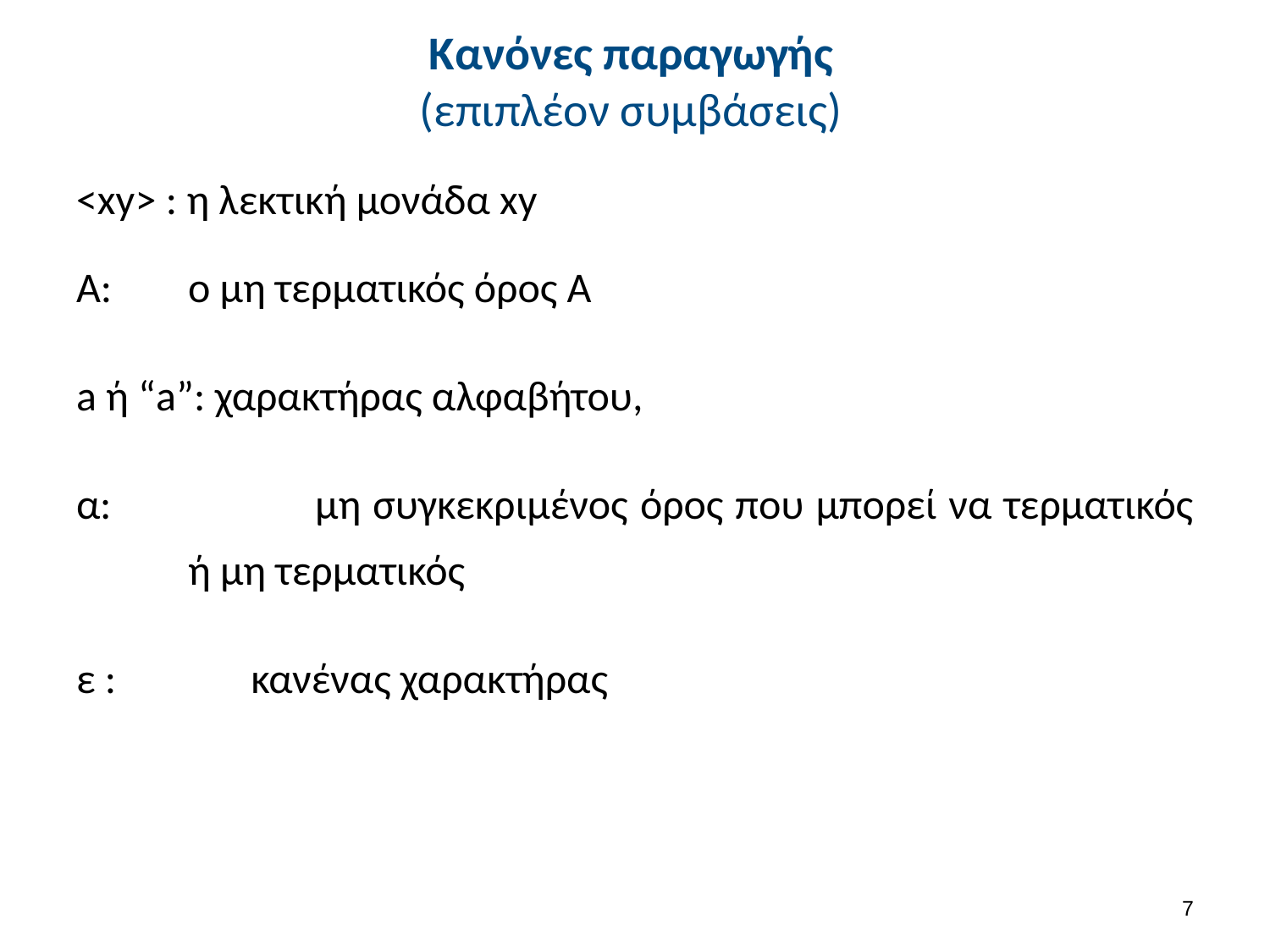

# Κανόνες παραγωγής (επιπλέον συμβάσεις)
<xy> : η λεκτική μονάδα xy
A:  	ο μη τερματικός όρος Α
a ή “a”: χαρακτήρας αλφαβήτου,
α:		μη συγκεκριμένος όρος που μπορεί να τερματικός ή μη τερματικός
ε :		κανένας χαρακτήρας

7